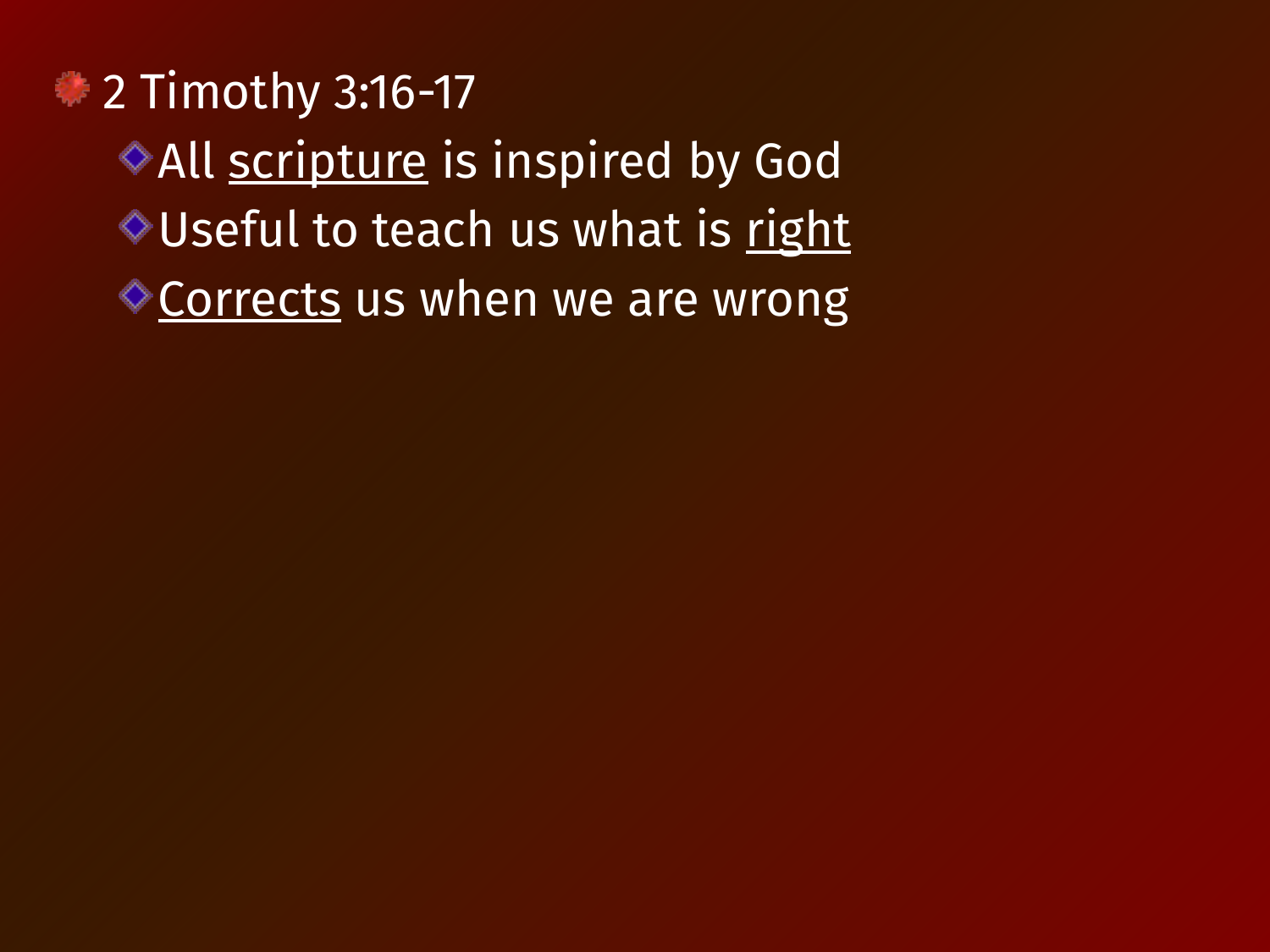

2 Timothy 3:16-17
All scripture is inspired by God
Useful to teach us what is right
Corrects us when we are wrong